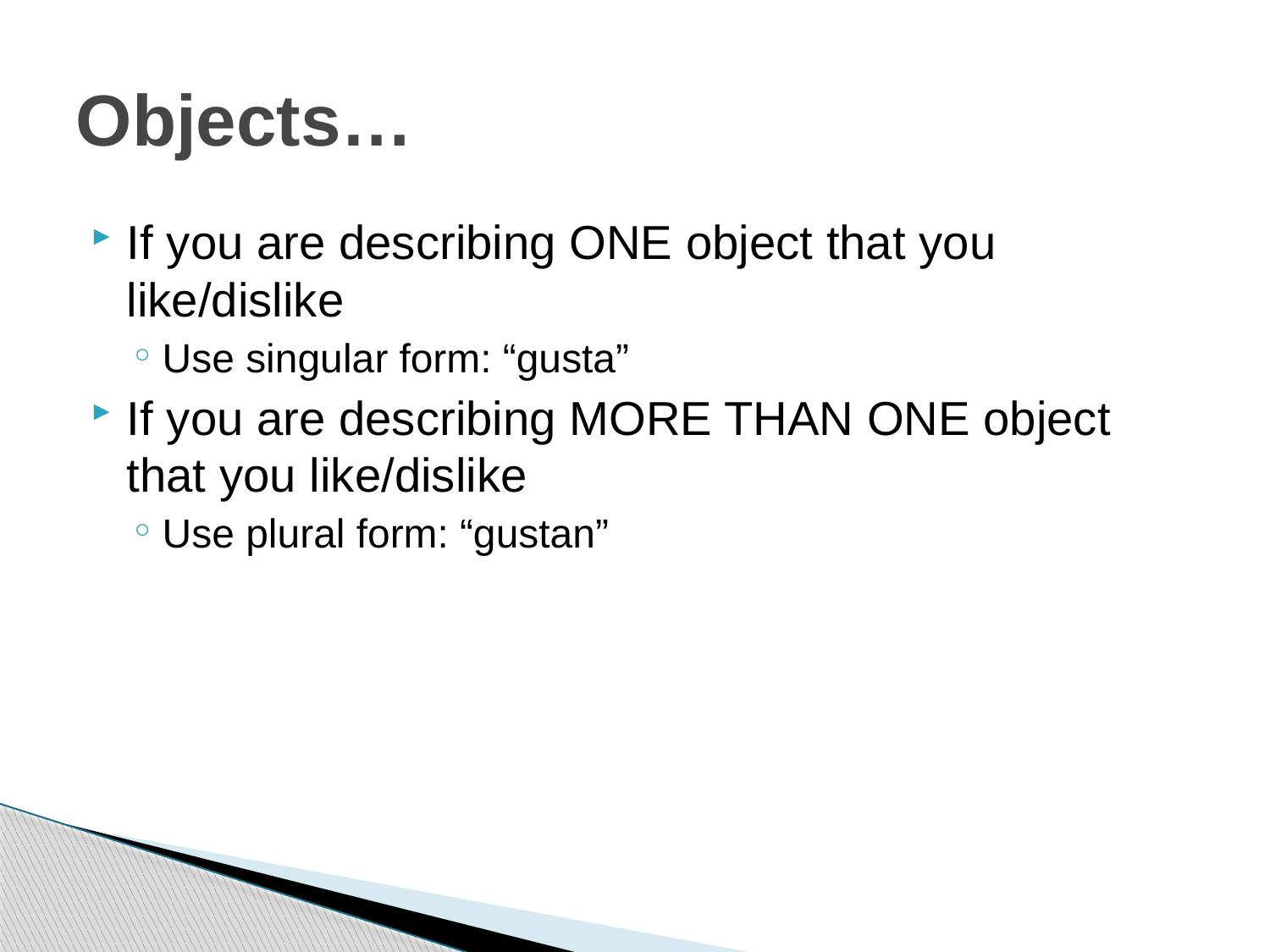

# Objects…
If you are describing ONE object that you like/dislike
Use singular form: “gusta”
If you are describing MORE THAN ONE object that you like/dislike
Use plural form: “gustan”